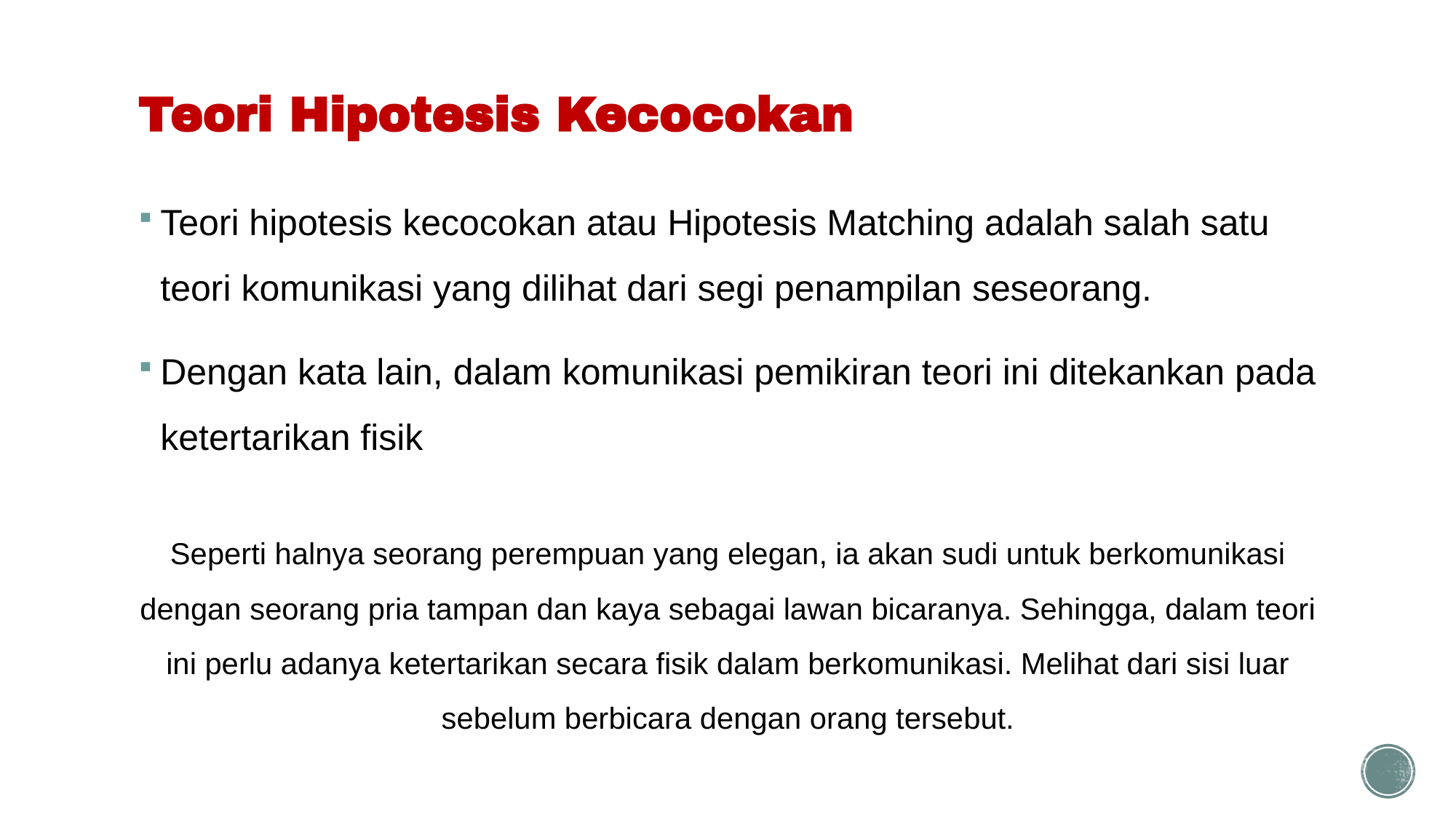

# Teori Hipotesis Kecocokan
Teori hipotesis kecocokan atau Hipotesis Matching adalah salah satu teori komunikasi yang dilihat dari segi penampilan seseorang.
Dengan kata lain, dalam komunikasi pemikiran teori ini ditekankan pada ketertarikan fisik

Seperti halnya seorang perempuan yang elegan, ia akan sudi untuk berkomunikasi dengan seorang pria tampan dan kaya sebagai lawan bicaranya. Sehingga, dalam teori ini perlu adanya ketertarikan secara fisik dalam berkomunikasi. Melihat dari sisi luar sebelum berbicara dengan orang tersebut.